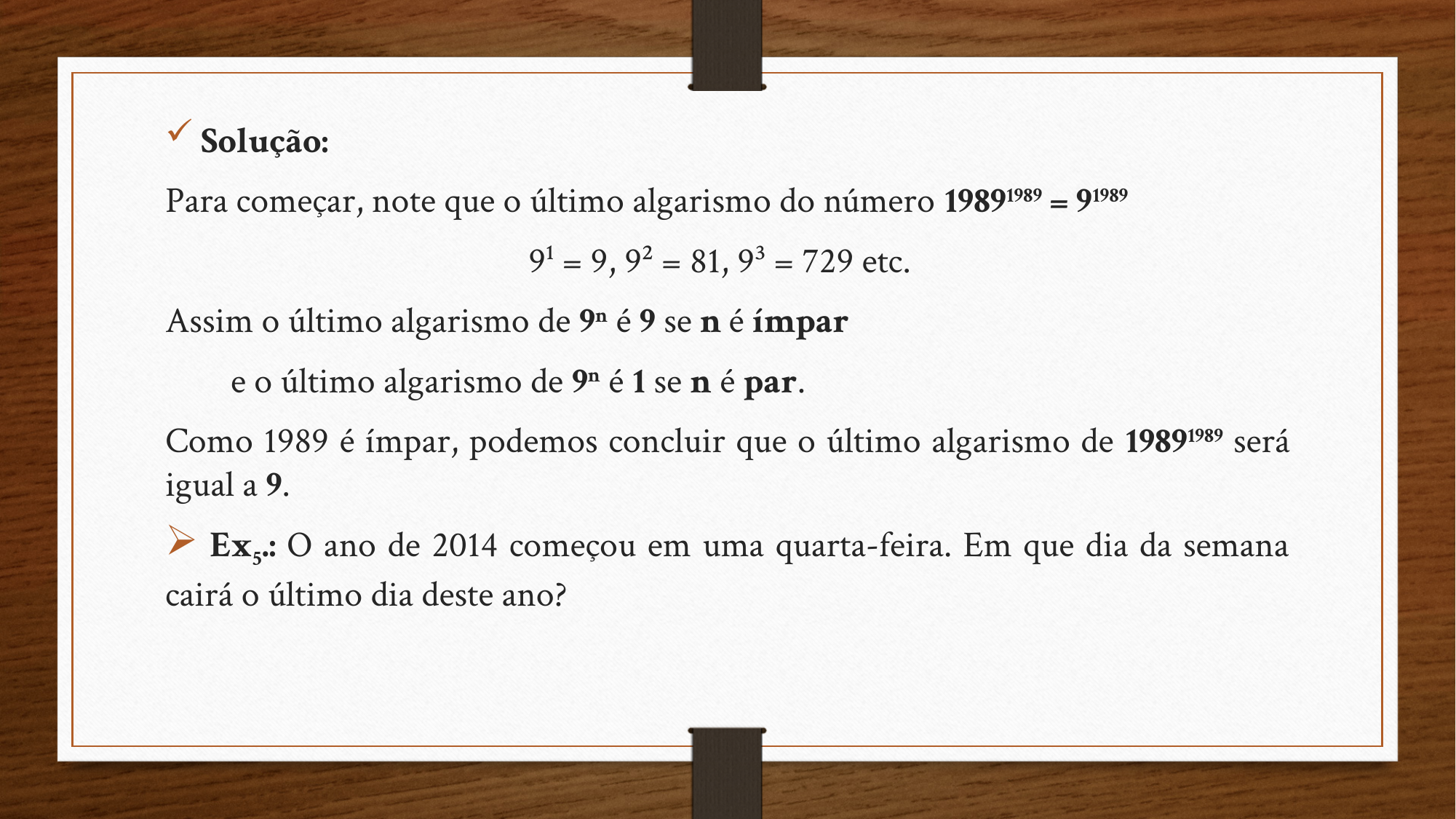

Solução:
Para começar, note que o último algarismo do número 19891989 = 91989
9¹ = 9, 9² = 81, 9³ = 729 etc.
Assim o último algarismo de 9n é 9 se n é ímpar
        e o último algarismo de 9n é 1 se n é par.
Como 1989 é ímpar, podemos concluir que o último algarismo de 19891989 será igual a 9.
 Ex5.: O ano de 2014 começou em uma quarta-feira. Em que dia da semana cairá o último dia deste ano?